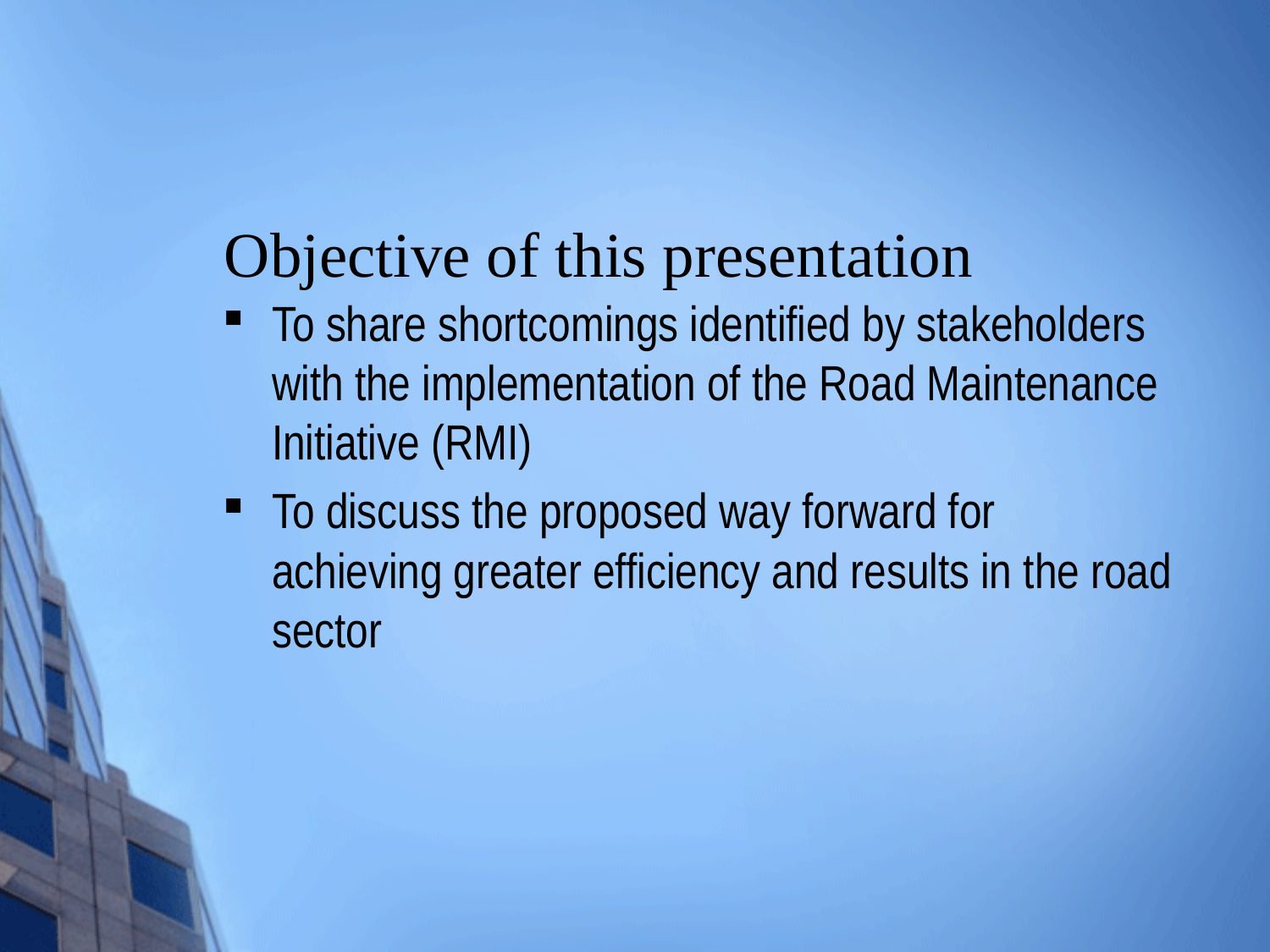

# Objective of this presentation
To share shortcomings identified by stakeholders with the implementation of the Road Maintenance Initiative (RMI)
To discuss the proposed way forward for  achieving greater efficiency and results in the road sector